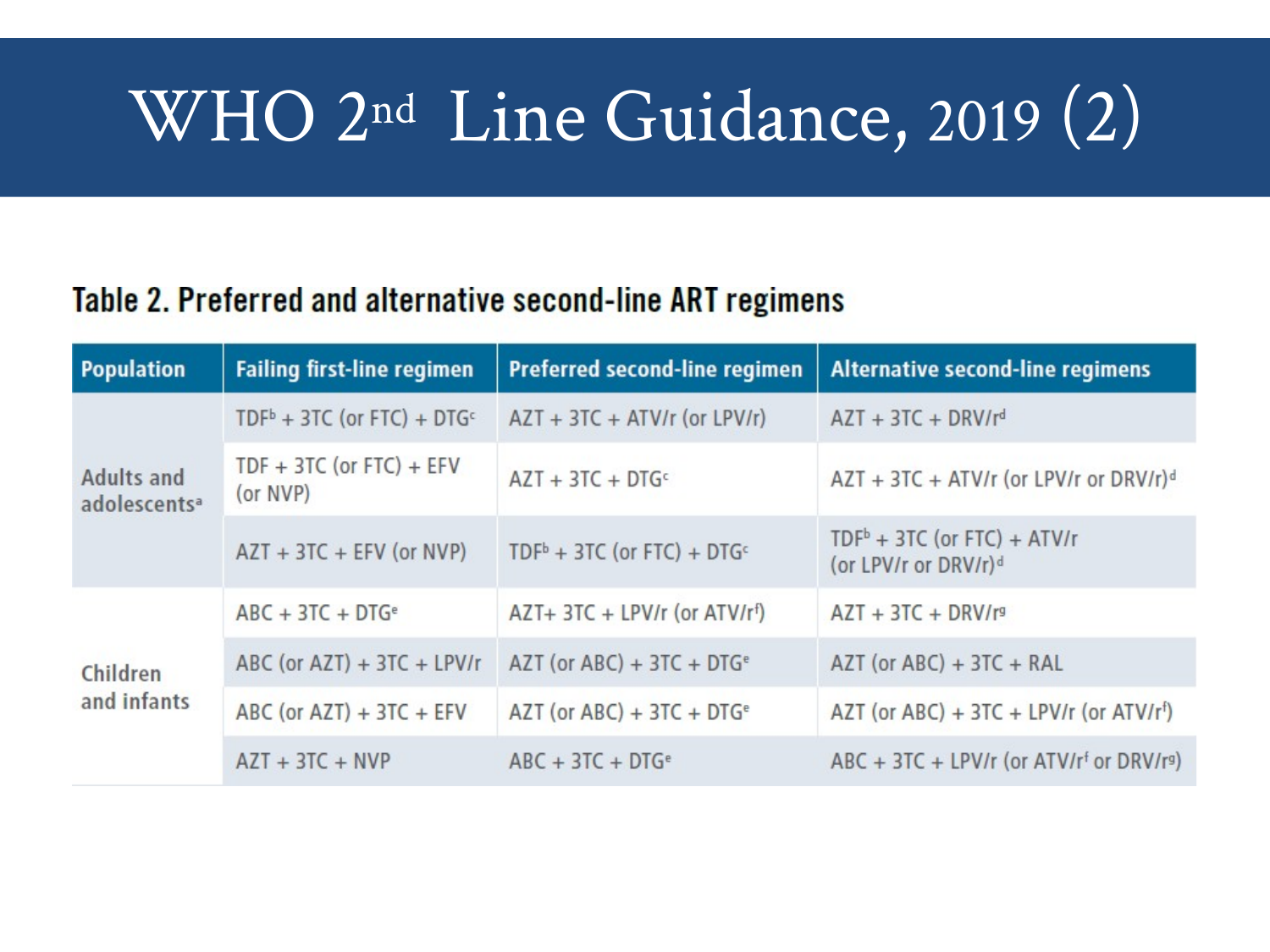

# WHO 2nd	Line Guidance, 2019 (2)